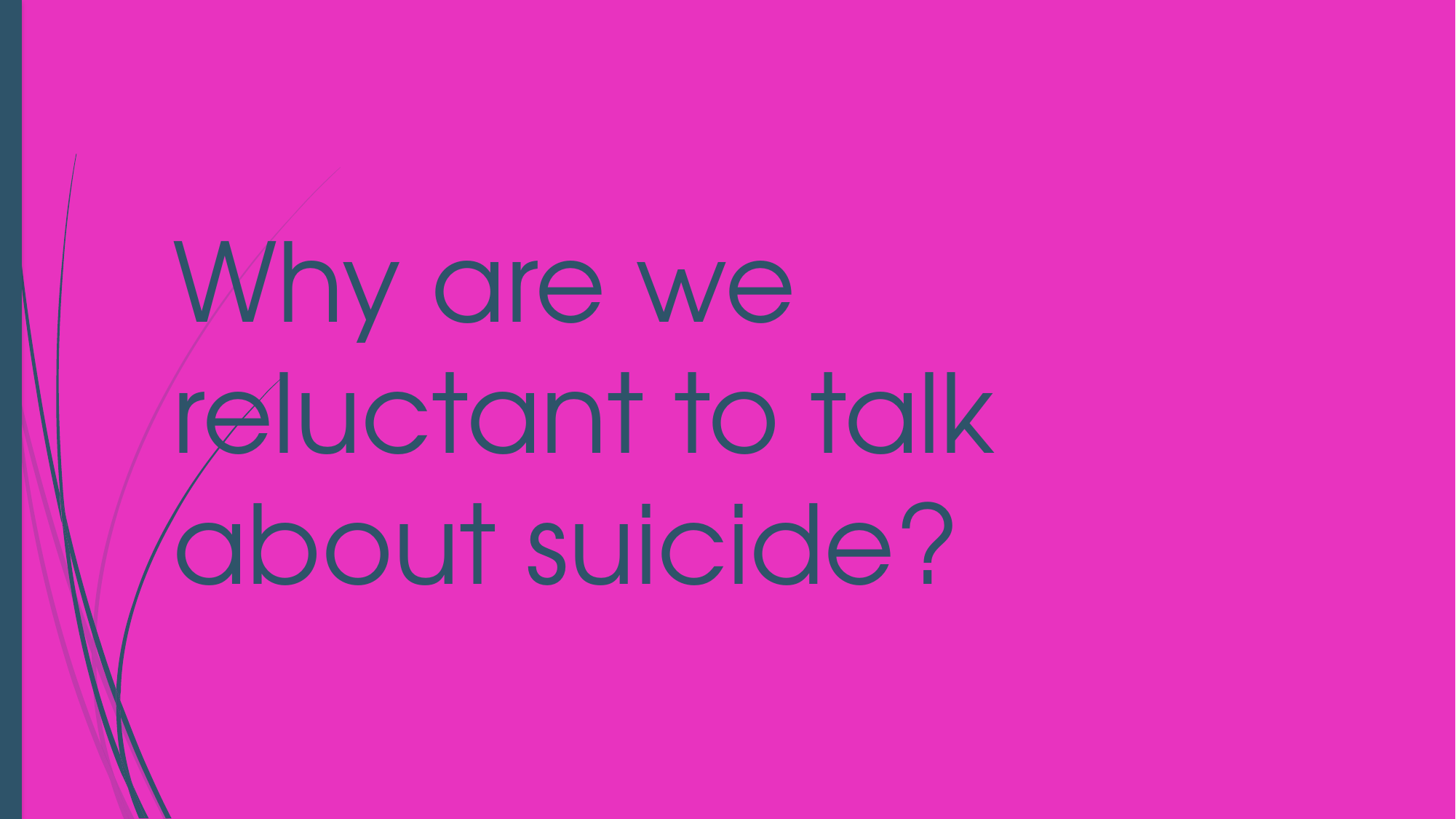

# Why are we reluctant to talk about suicide?